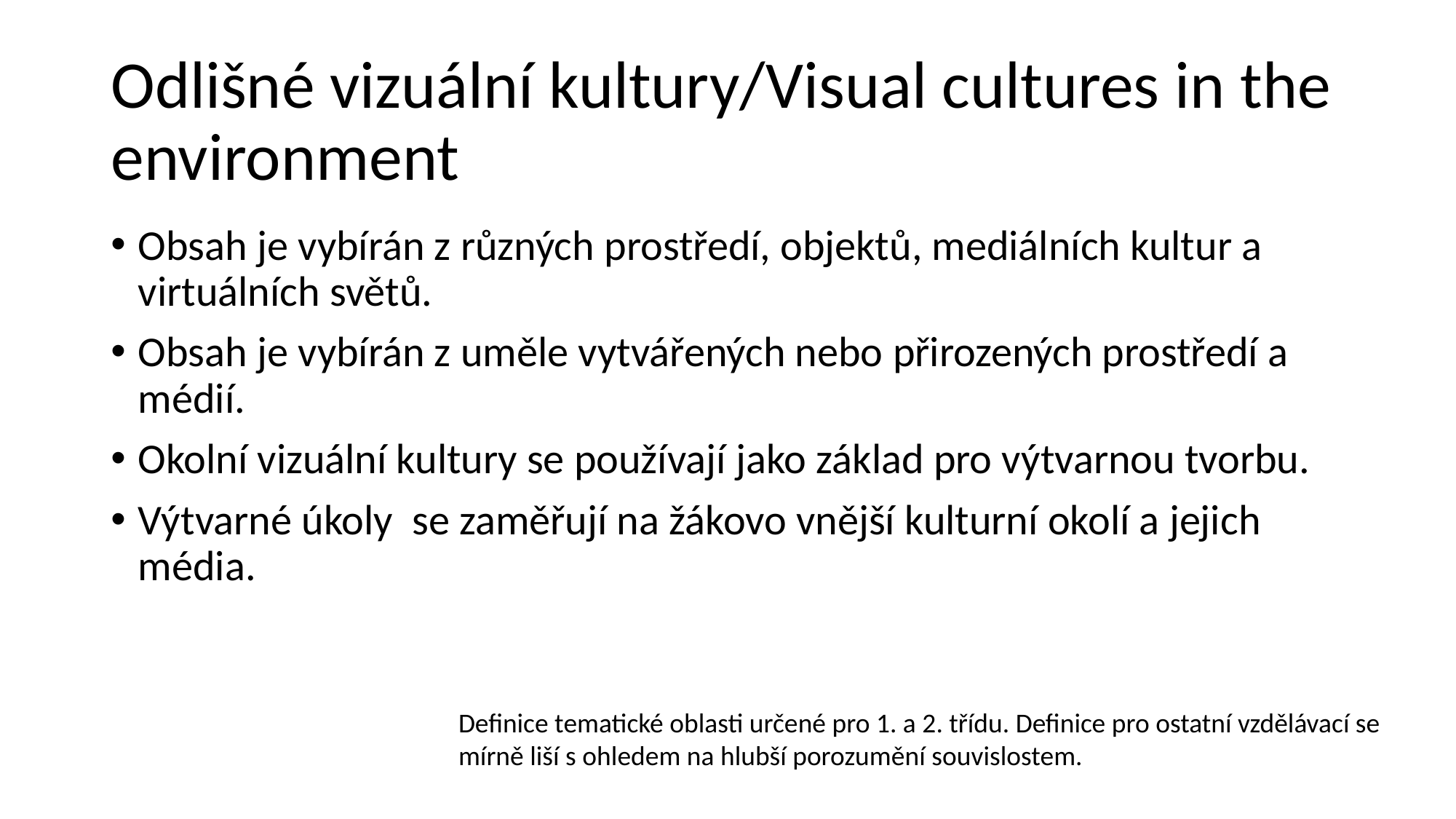

# Odlišné vizuální kultury/Visual cultures in the environment
Obsah je vybírán z různých prostředí, objektů, mediálních kultur a virtuálních světů.
Obsah je vybírán z uměle vytvářených nebo přirozených prostředí a médií.
Okolní vizuální kultury se používají jako základ pro výtvarnou tvorbu.
Výtvarné úkoly  se zaměřují na žákovo vnější kulturní okolí a jejich média.
Definice tematické oblasti určené pro 1. a 2. třídu. Definice pro ostatní vzdělávací se mírně liší s ohledem na hlubší porozumění souvislostem.